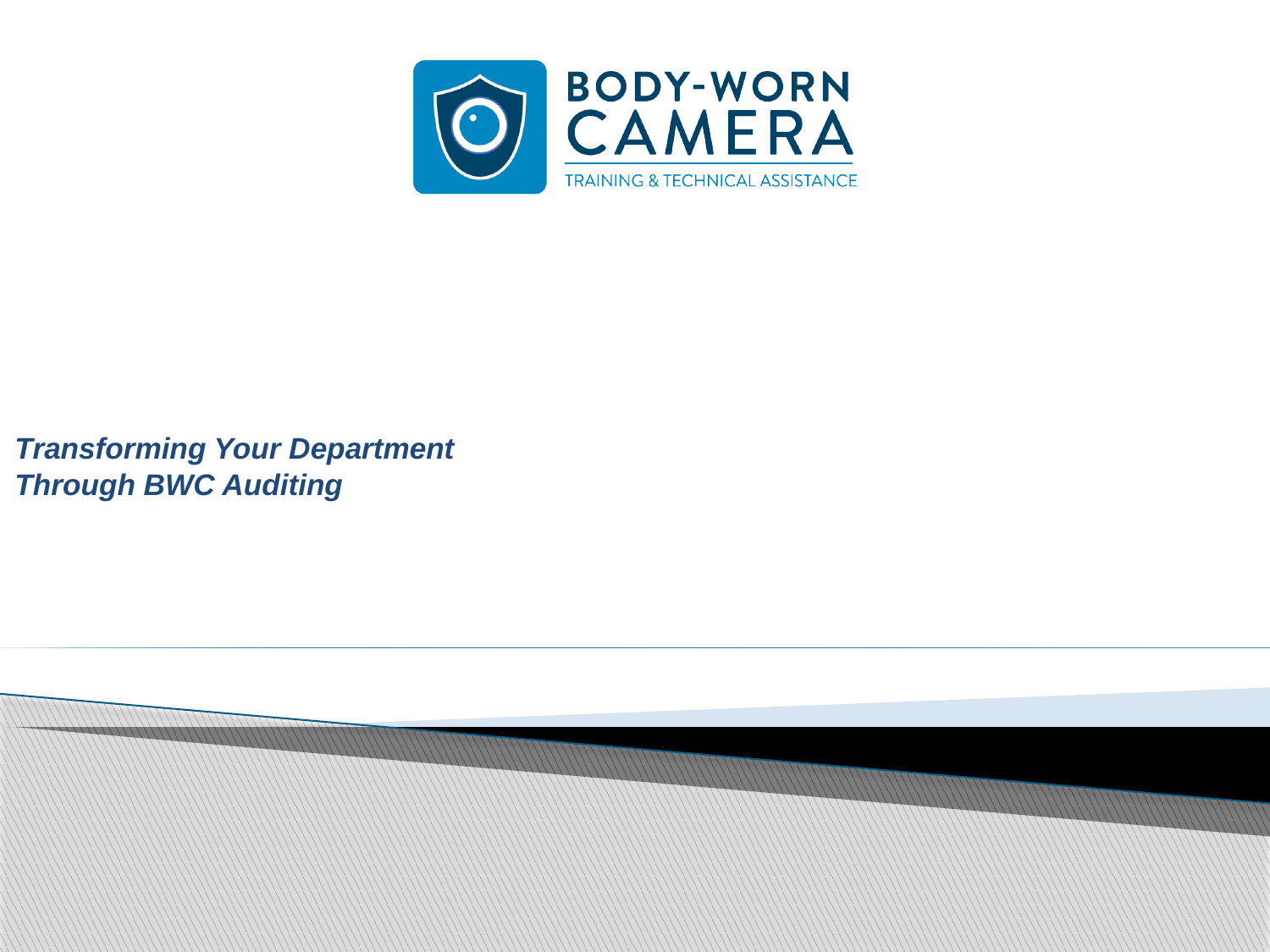

# Transforming Your Department Through BWC Auditing